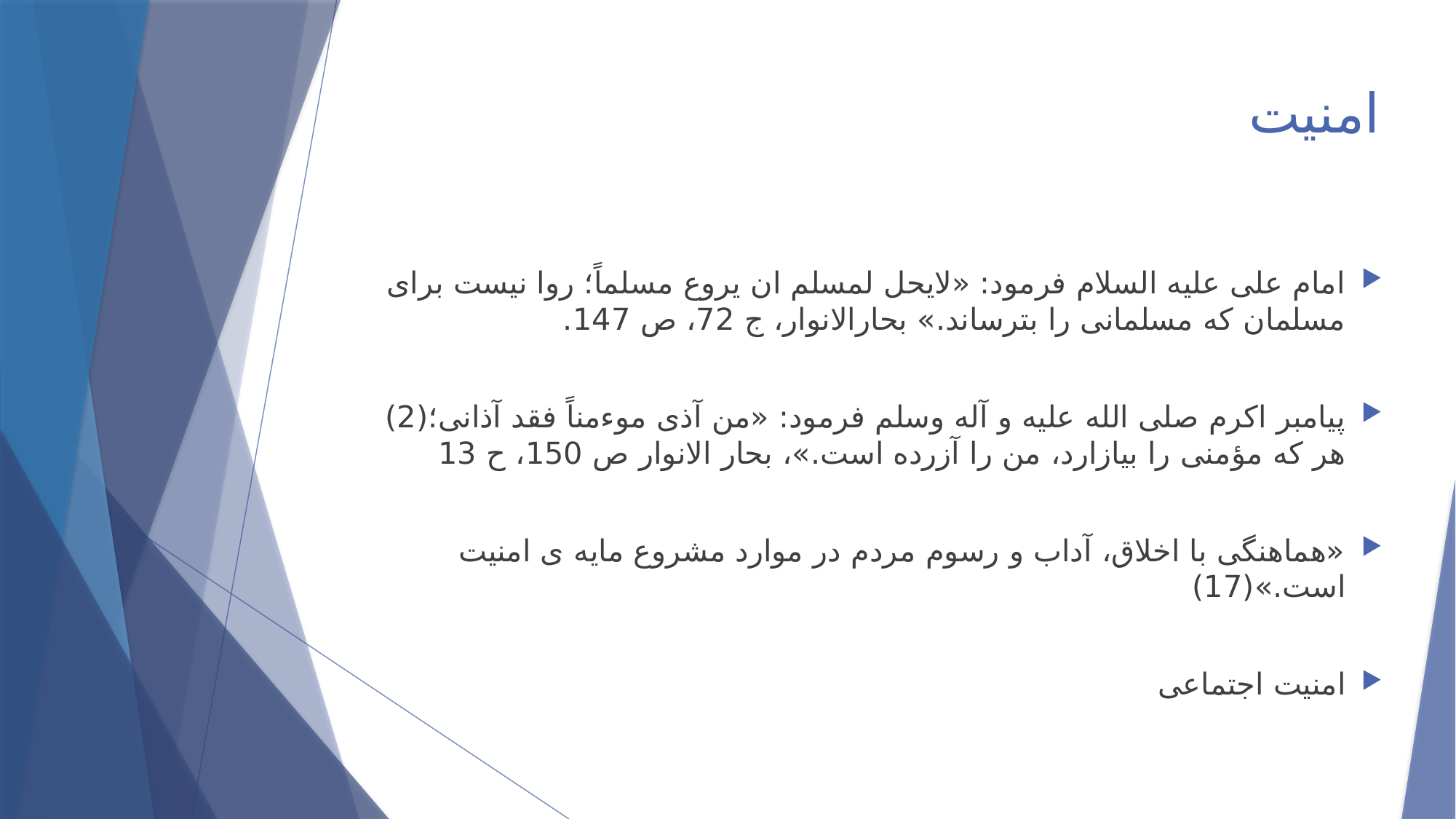

# امنیت
امام علی علیه السلام فرمود: «لایحل لمسلم ان یروع مسلماً؛ روا نیست برای مسلمان که مسلمانی را بترساند.» بحارالانوار، ج 72، ص 147.

پیامبر اکرم صلی الله علیه و آله وسلم فرمود: «من آذی موءمناً فقد آذانی؛(2) هر که مؤمنی را بیازارد، من را آزرده است.»، بحار الانوار ص 150، ح 13

«هماهنگی با اخلاق، آداب و رسوم مردم در موارد مشروع مایه ی امنیت است.»(17)

امنیت اجتماعی